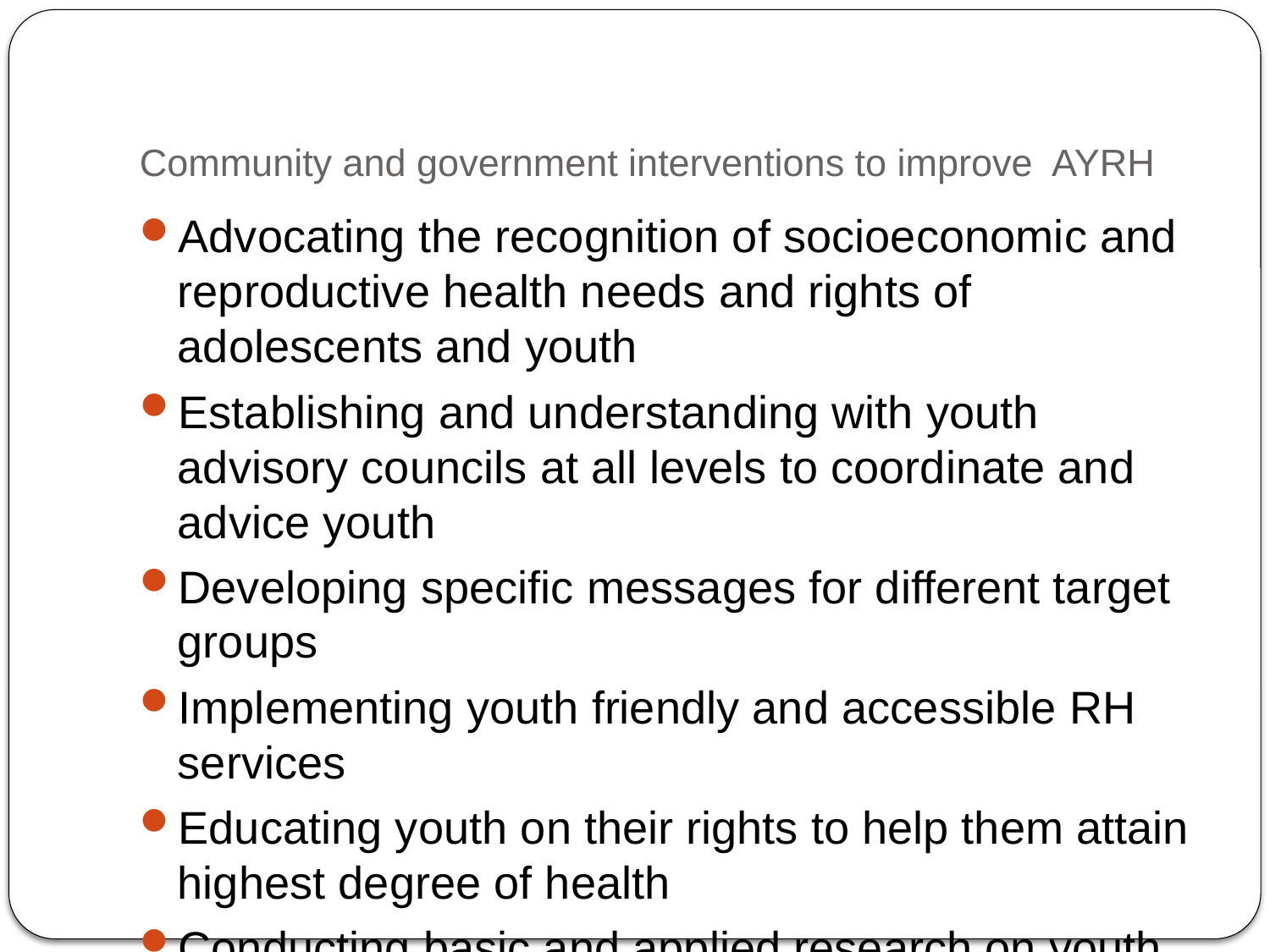

# Community and government interventions to improve  AYRH
Advocating the recognition of socioeconomic and reproductive health needs and rights of adolescents and youth
Establishing and understanding with youth advisory councils at all levels to coordinate and advice youth
Developing specific messages for different target groups
Implementing youth friendly and accessible RH services
Educating youth on their rights to help them attain highest degree of health
Conducting basic and applied research on youth and adolescent on regular basis and implementing the findings.